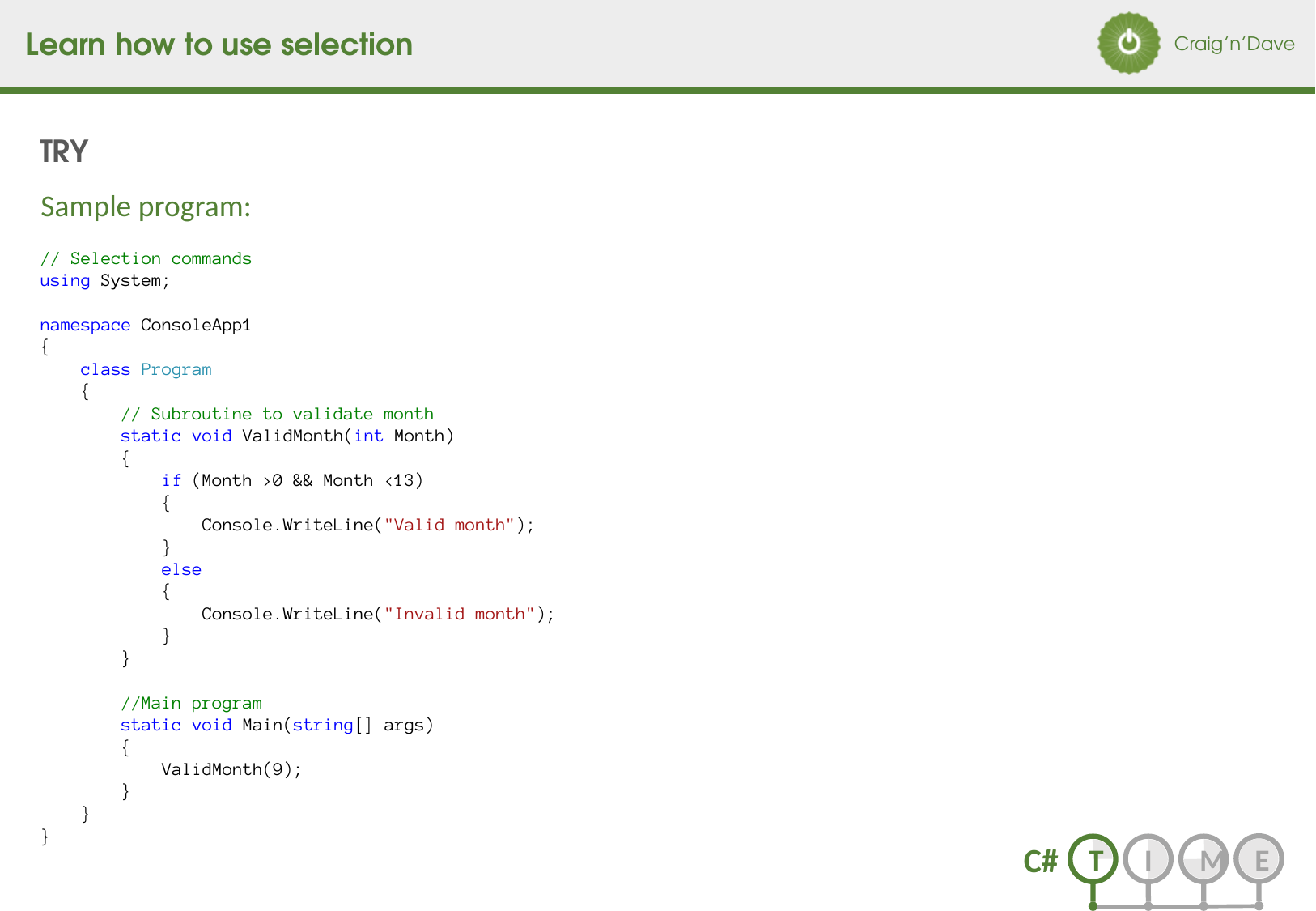

Sample program:

// Selection commands
using System;

namespace ConsoleApp1
{
    class Program
    {
        // Subroutine to validate month
        static void ValidMonth(int Month)
        {
            if (Month >0 && Month <13)
            {
                Console.WriteLine("Valid month");
            }
            else
            {
                Console.WriteLine("Invalid month");
            }
        }

        //Main program
        static void Main(string[] args)
        {
            ValidMonth(9);
        }
    }
}